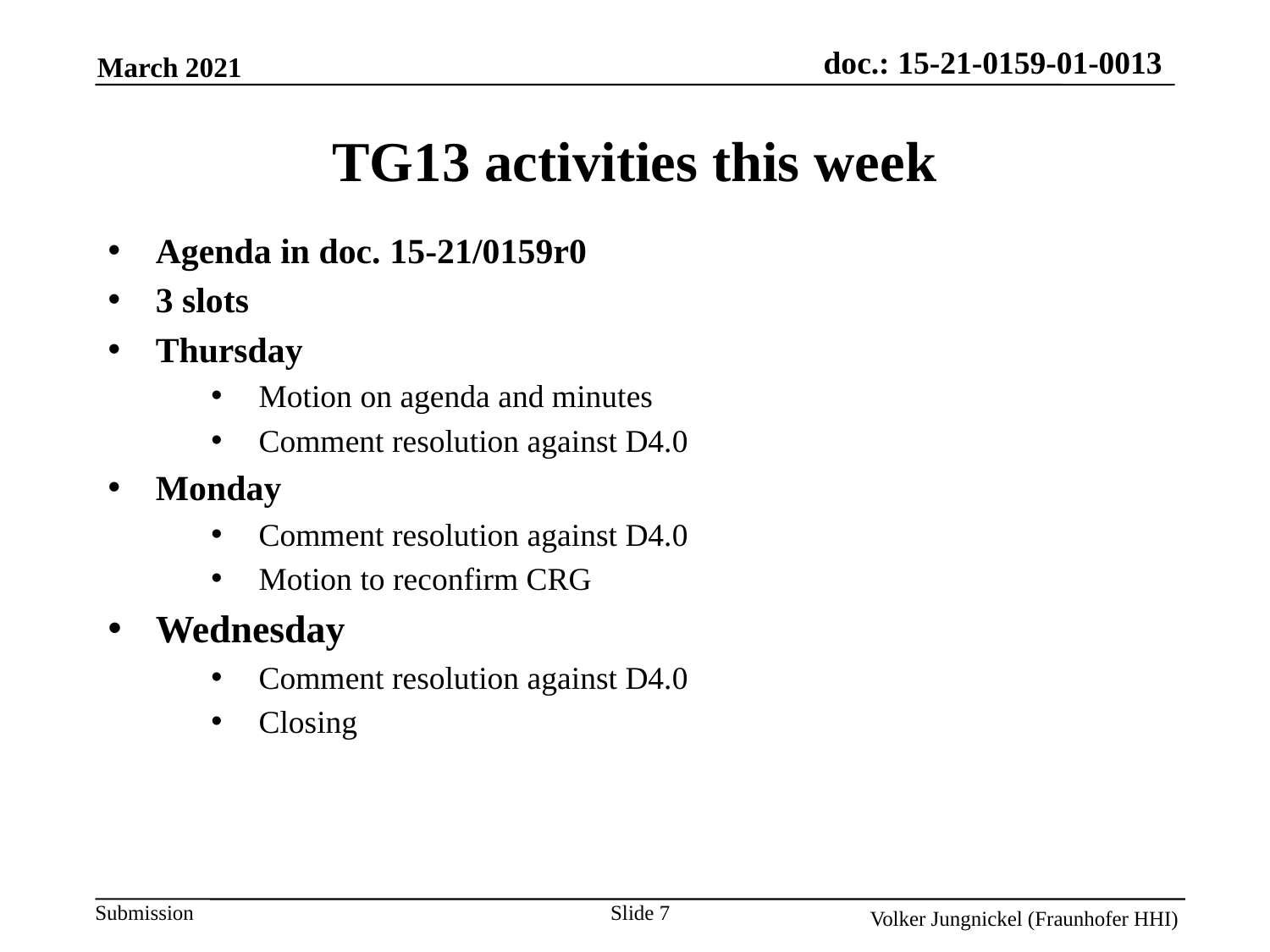

TG13 activities this week
Agenda in doc. 15-21/0159r0
3 slots
Thursday
Motion on agenda and minutes
Comment resolution against D4.0
Monday
Comment resolution against D4.0
Motion to reconfirm CRG
Wednesday
Comment resolution against D4.0
Closing

Slide 7
Volker Jungnickel (Fraunhofer HHI)